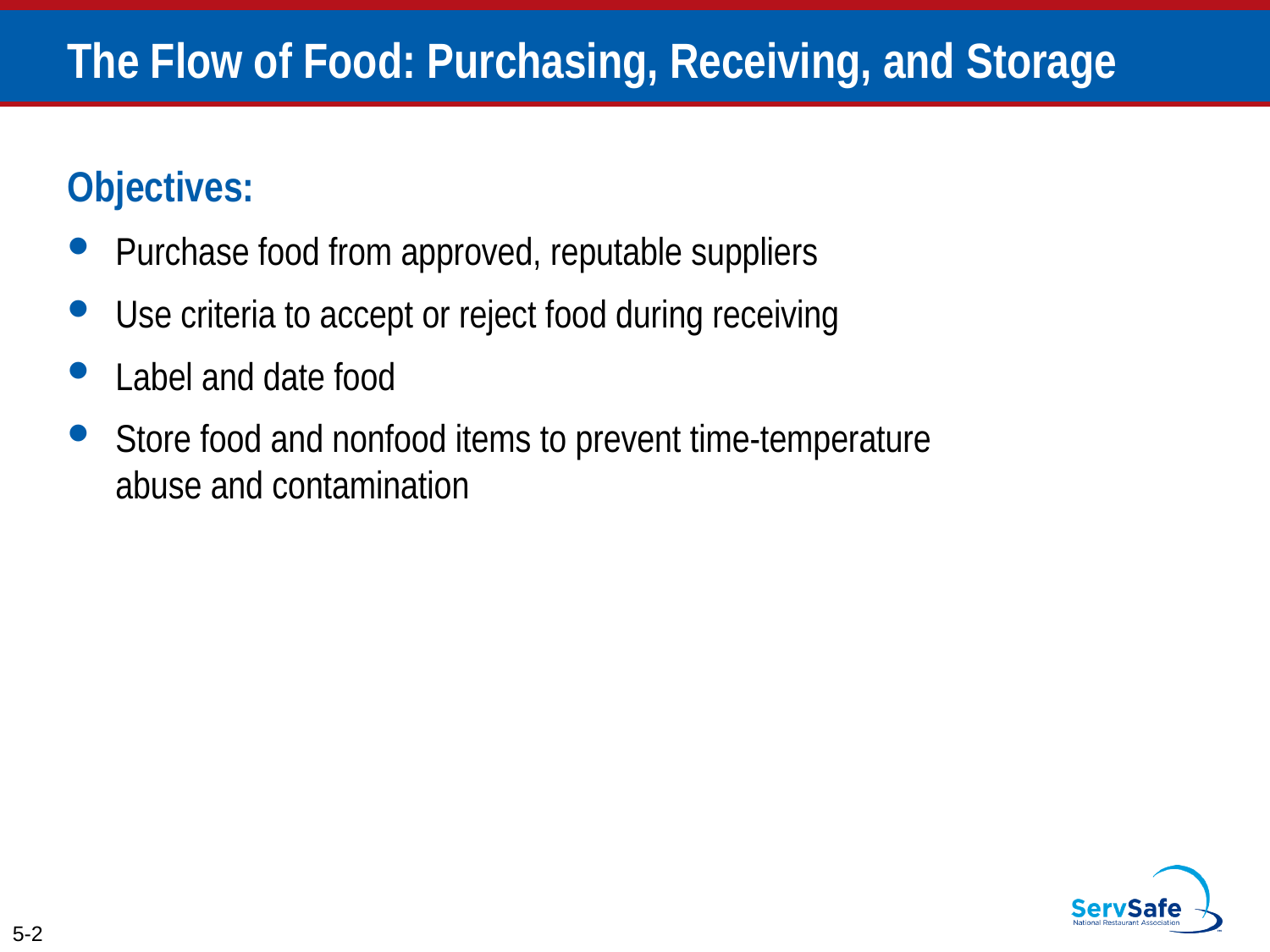

# The Flow of Food: Purchasing, Receiving, and Storage
Objectives:
Purchase food from approved, reputable suppliers
Use criteria to accept or reject food during receiving
Label and date food
Store food and nonfood items to prevent time-temperature abuse and contamination
5-2